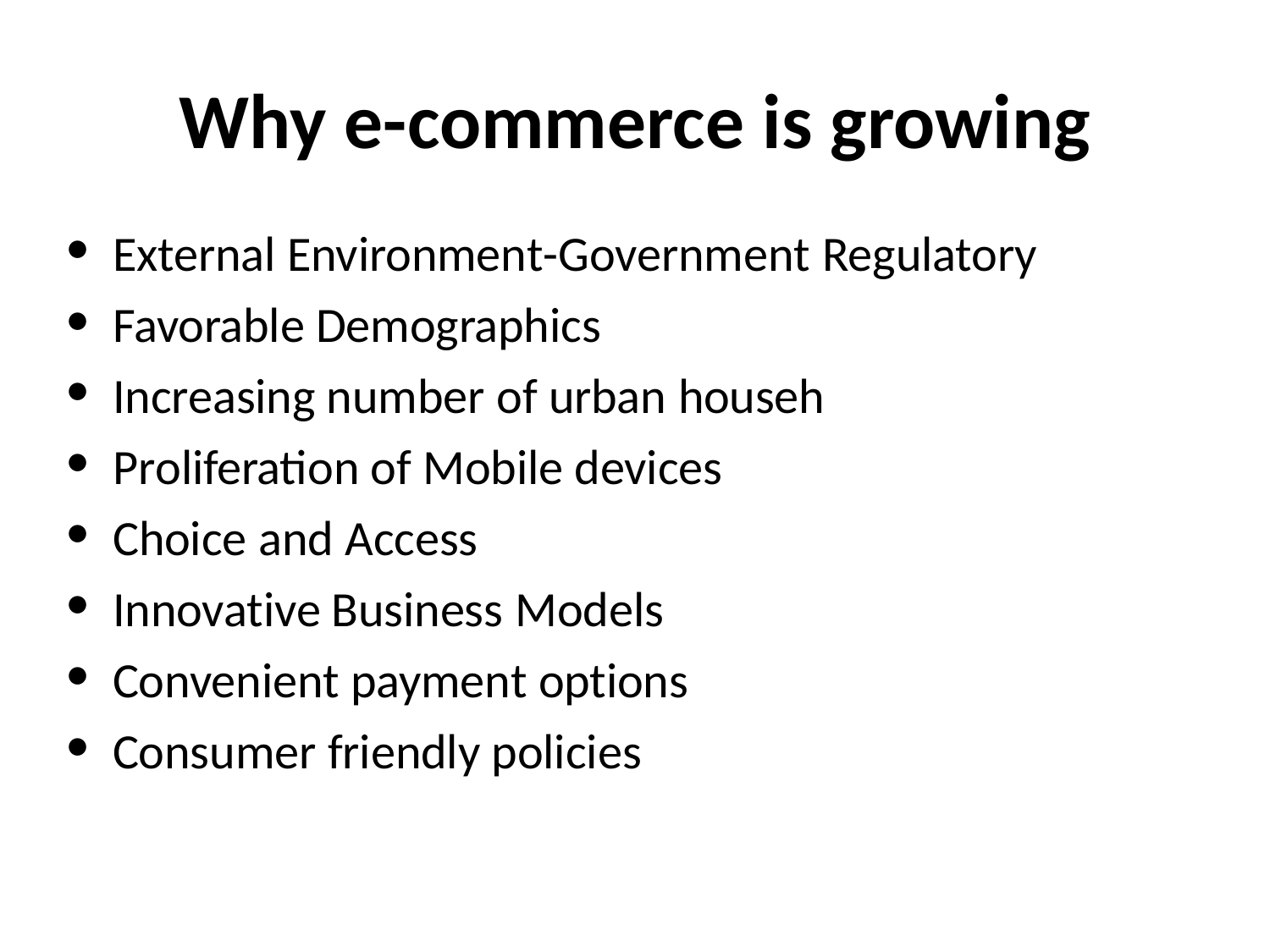

# Why e-commerce is growing
External Environment-Government Regulatory
Favorable Demographics
Increasing number of urban househ
Proliferation of Mobile devices
Choice and Access
Innovative Business Models
Convenient payment options
Consumer friendly policies